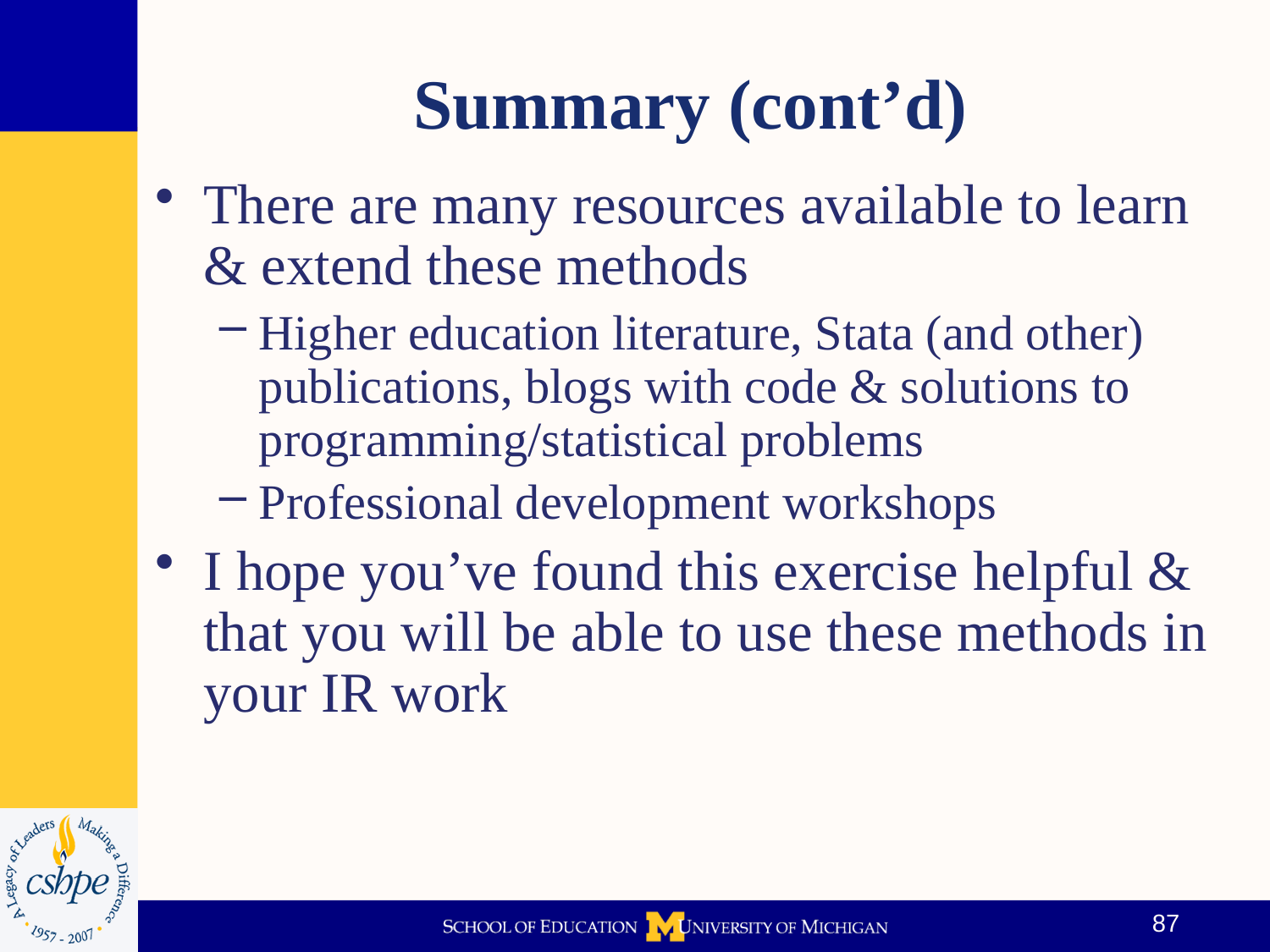

# Summary (cont’d)
There are many resources available to learn & extend these methods
Higher education literature, Stata (and other) publications, blogs with code & solutions to programming/statistical problems
Professional development workshops
I hope you’ve found this exercise helpful & that you will be able to use these methods in your IR work
87